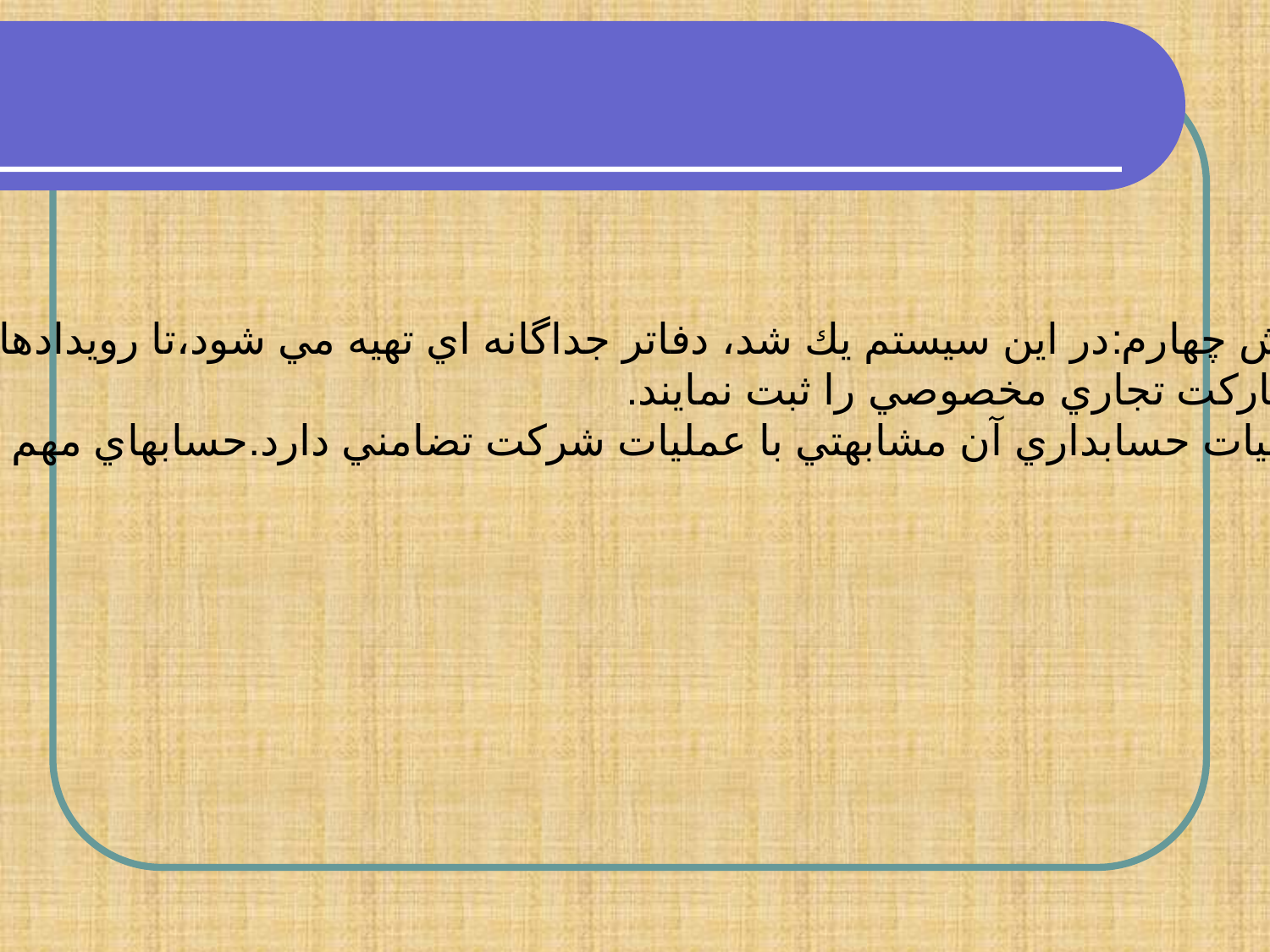

روش چهارم:در اين سيستم يك شد، دفاتر جداگانه اي تهيه مي شود،تا رويدادهاي
مشاركت تجاري مخصوصي را ثبت نمايند.
عمليات حسابداري آن مشابهتي با عمليات شركت تضامني دارد.حسابهاي مهم